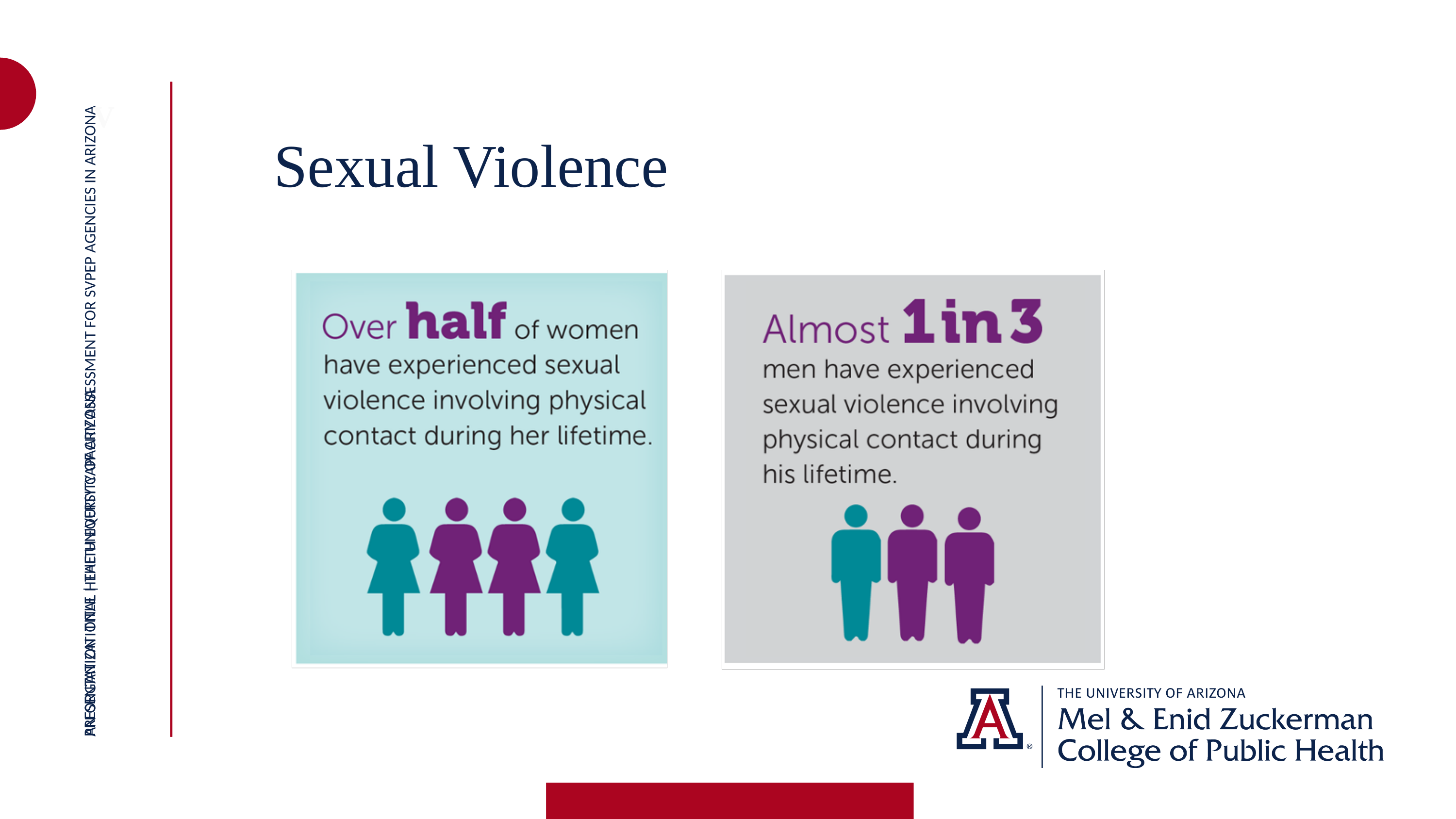

Sexual Violence
V

PRESENTATION  TITLE | THE UNIVERSITY OF ARIZONA